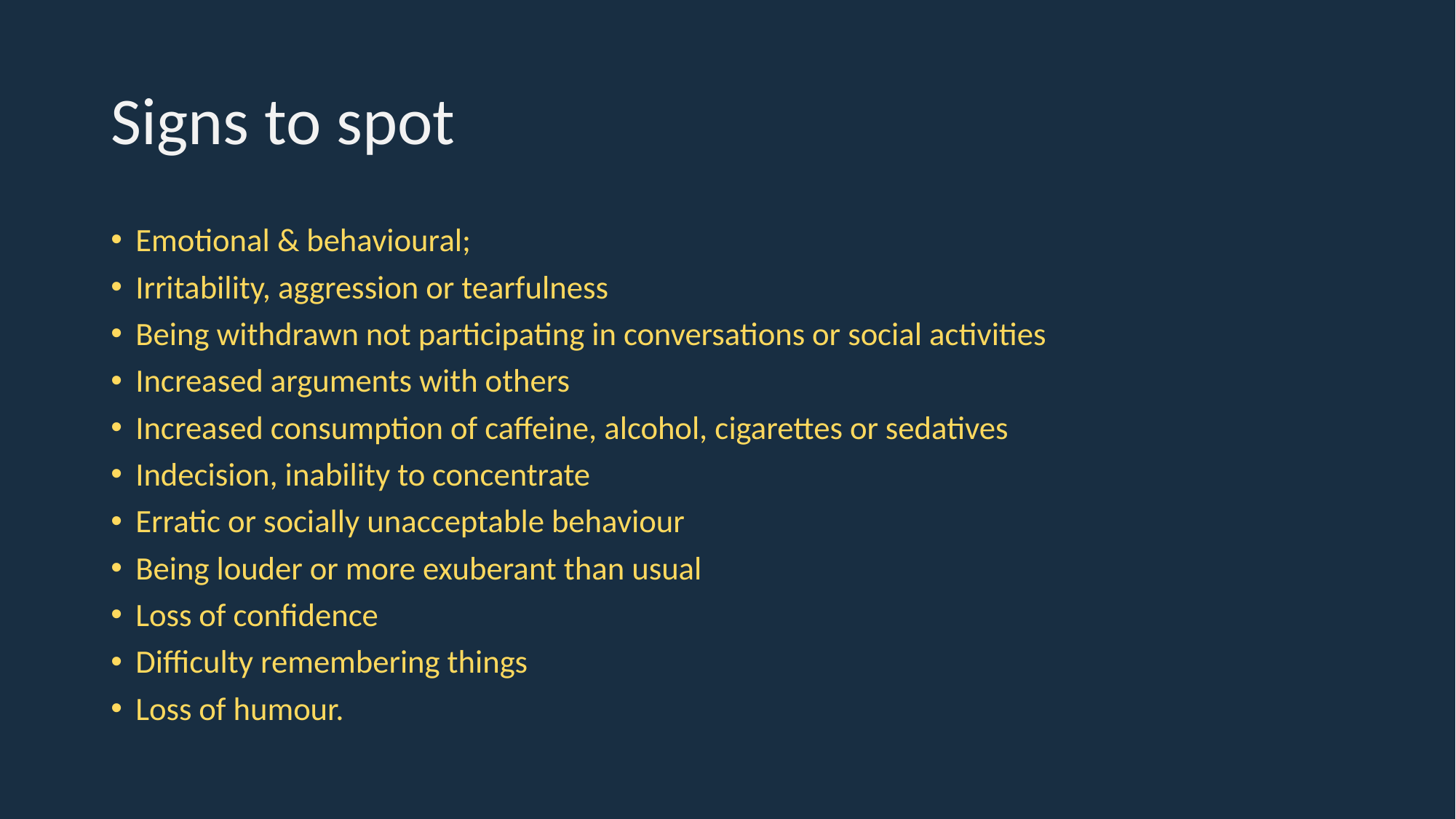

# Signs to spot
Emotional & behavioural;
Irritability, aggression or tearfulness
Being withdrawn not participating in conversations or social activities
Increased arguments with others
Increased consumption of caffeine, alcohol, cigarettes or sedatives
Indecision, inability to concentrate
Erratic or socially unacceptable behaviour
Being louder or more exuberant than usual
Loss of confidence
Difficulty remembering things
Loss of humour.